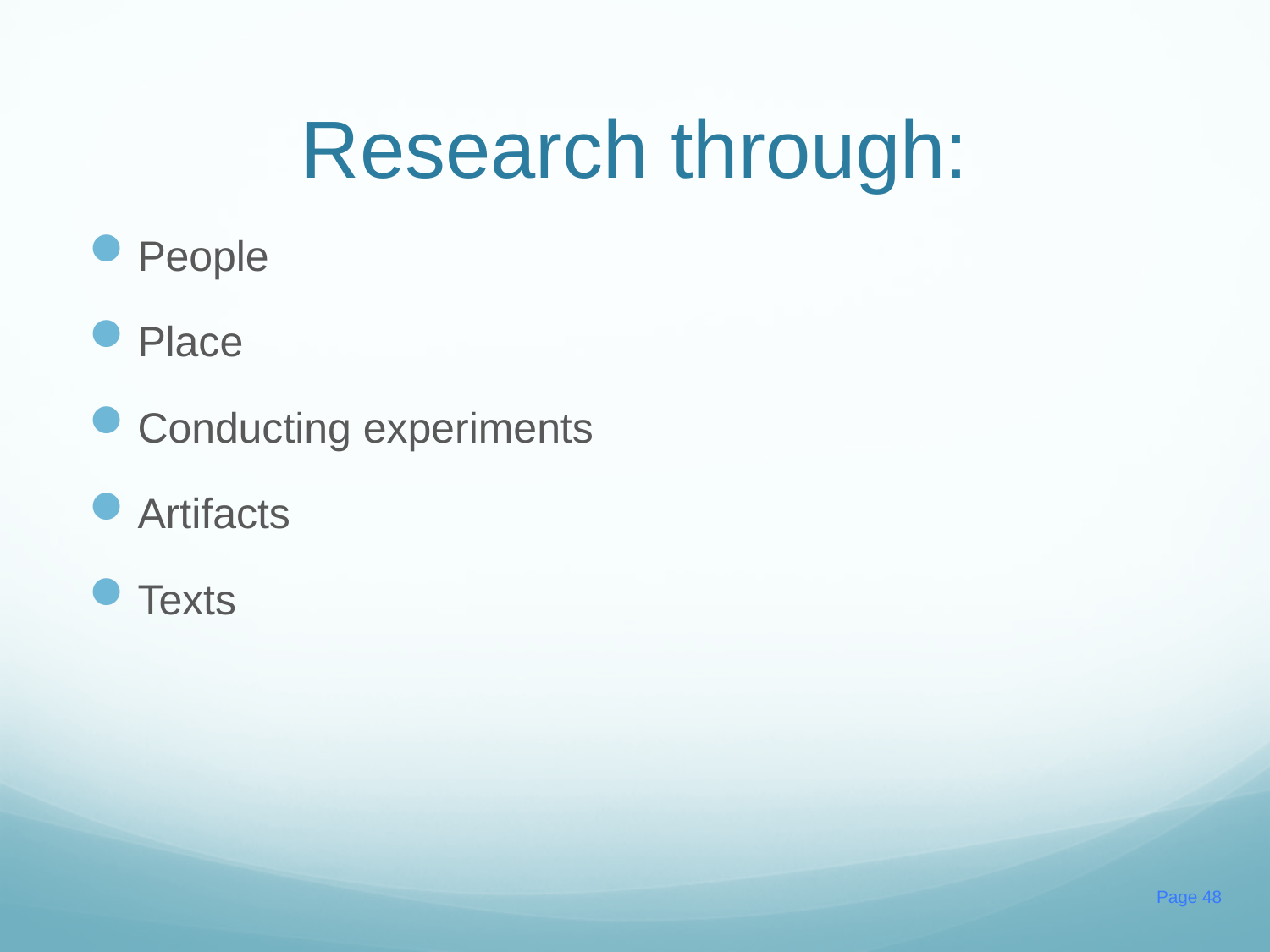

# Research through:
People
Place
Conducting experiments
Artifacts
Texts

Page 48